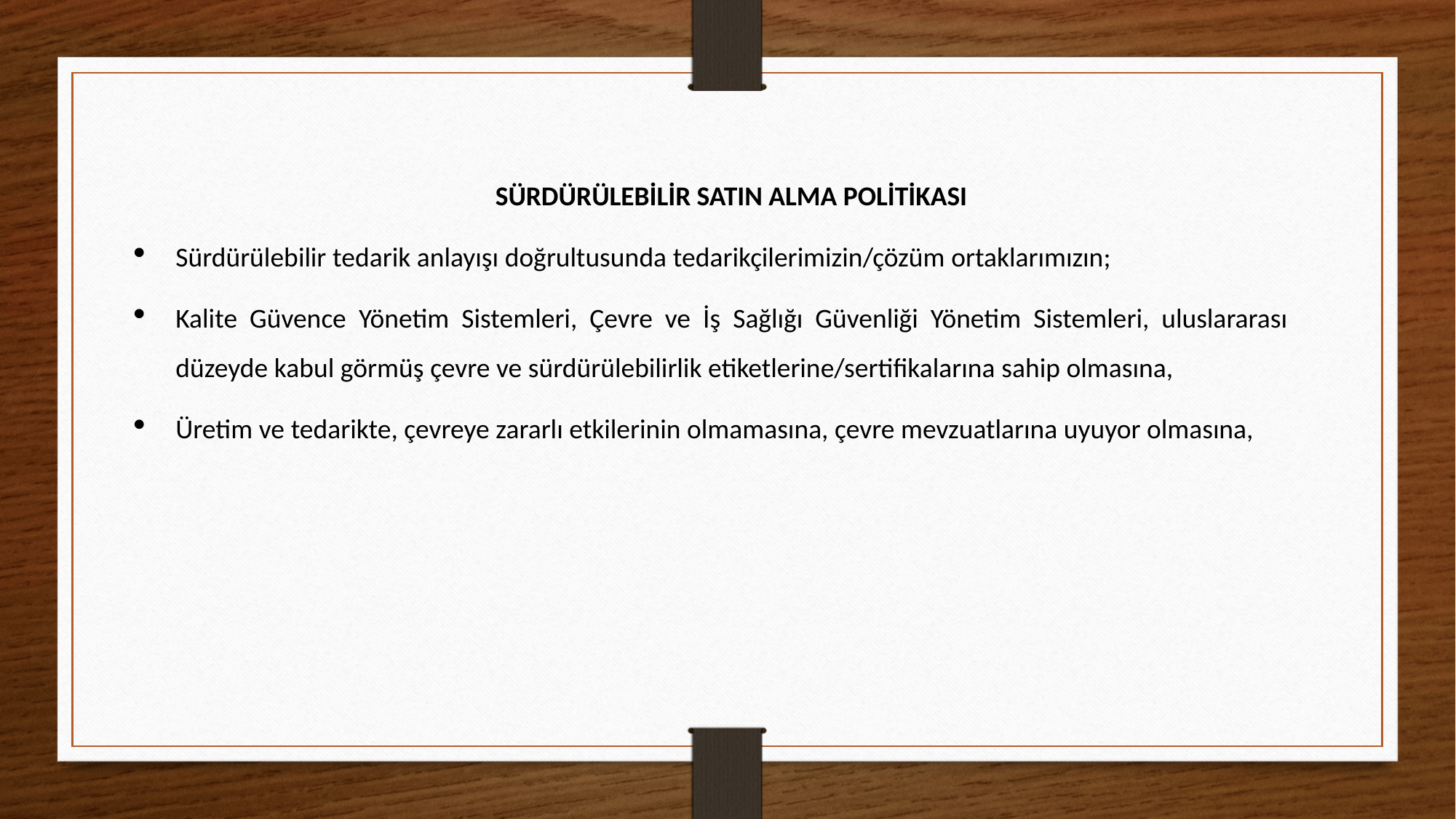

SÜRDÜRÜLEBİLİR SATIN ALMA POLİTİKASI
Sürdürülebilir tedarik anlayışı doğrultusunda tedarikçilerimizin/çözüm ortaklarımızın;
Kalite Güvence Yönetim Sistemleri, Çevre ve İş Sağlığı Güvenliği Yönetim Sistemleri, uluslararası düzeyde kabul görmüş çevre ve sürdürülebilirlik etiketlerine/sertifikalarına sahip olmasına,
Üretim ve tedarikte, çevreye zararlı etkilerinin olmamasına, çevre mevzuatlarına uyuyor olmasına,